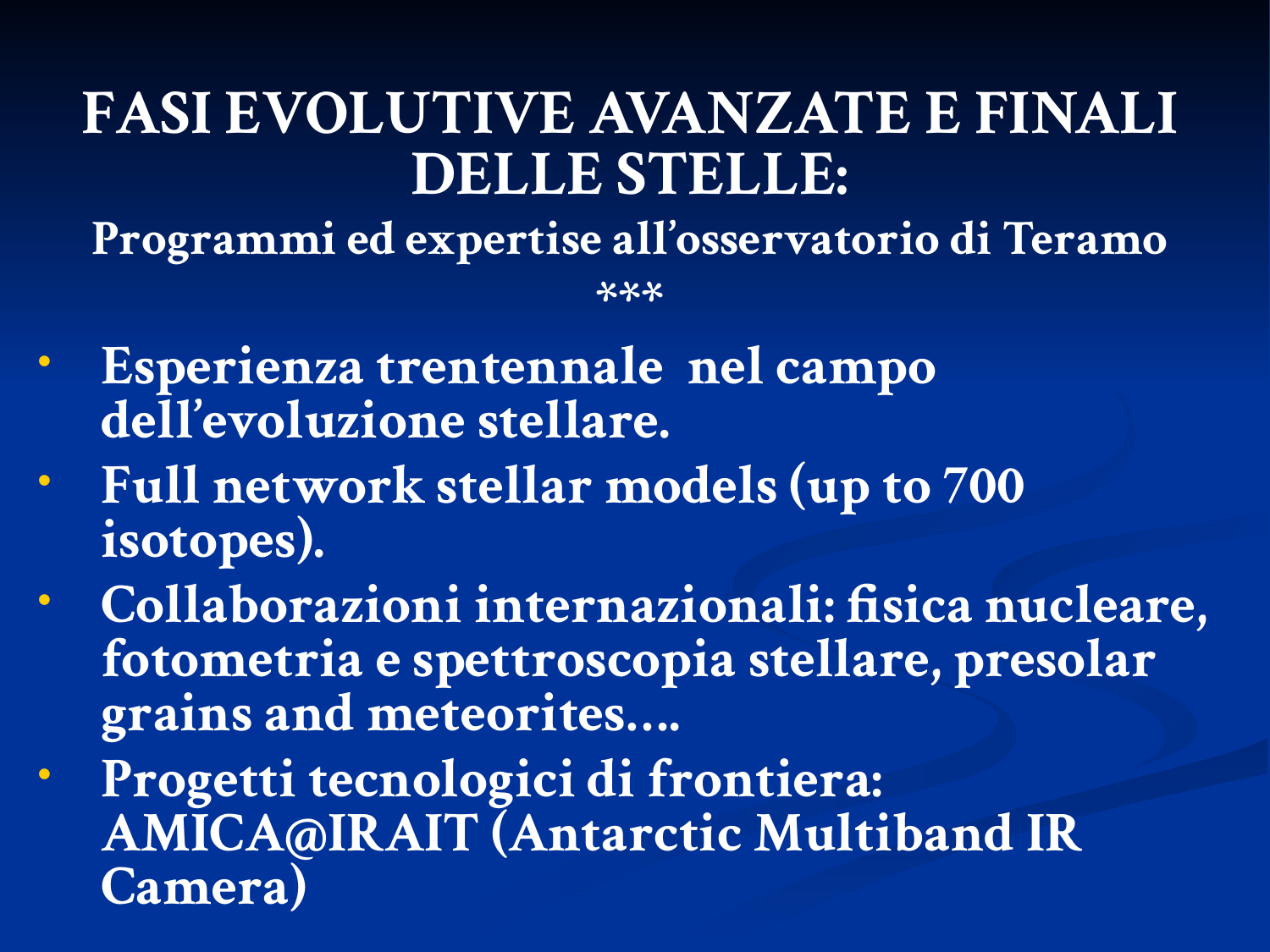

FASI EVOLUTIVE AVANZATE E FINALI DELLE STELLE:
Programmi ed expertise all’osservatorio di Teramo
***
Esperienza trentennale  nel campo dell’evoluzione stellare.
Full network stellar models (up to 700 isotopes).
Collaborazioni internazionali: fisica nucleare, fotometria e spettroscopia stellare, presolar grains and meteorites….
Progetti tecnologici di frontiera: AMICA@IRAIT (Antarctic Multiband IR Camera)